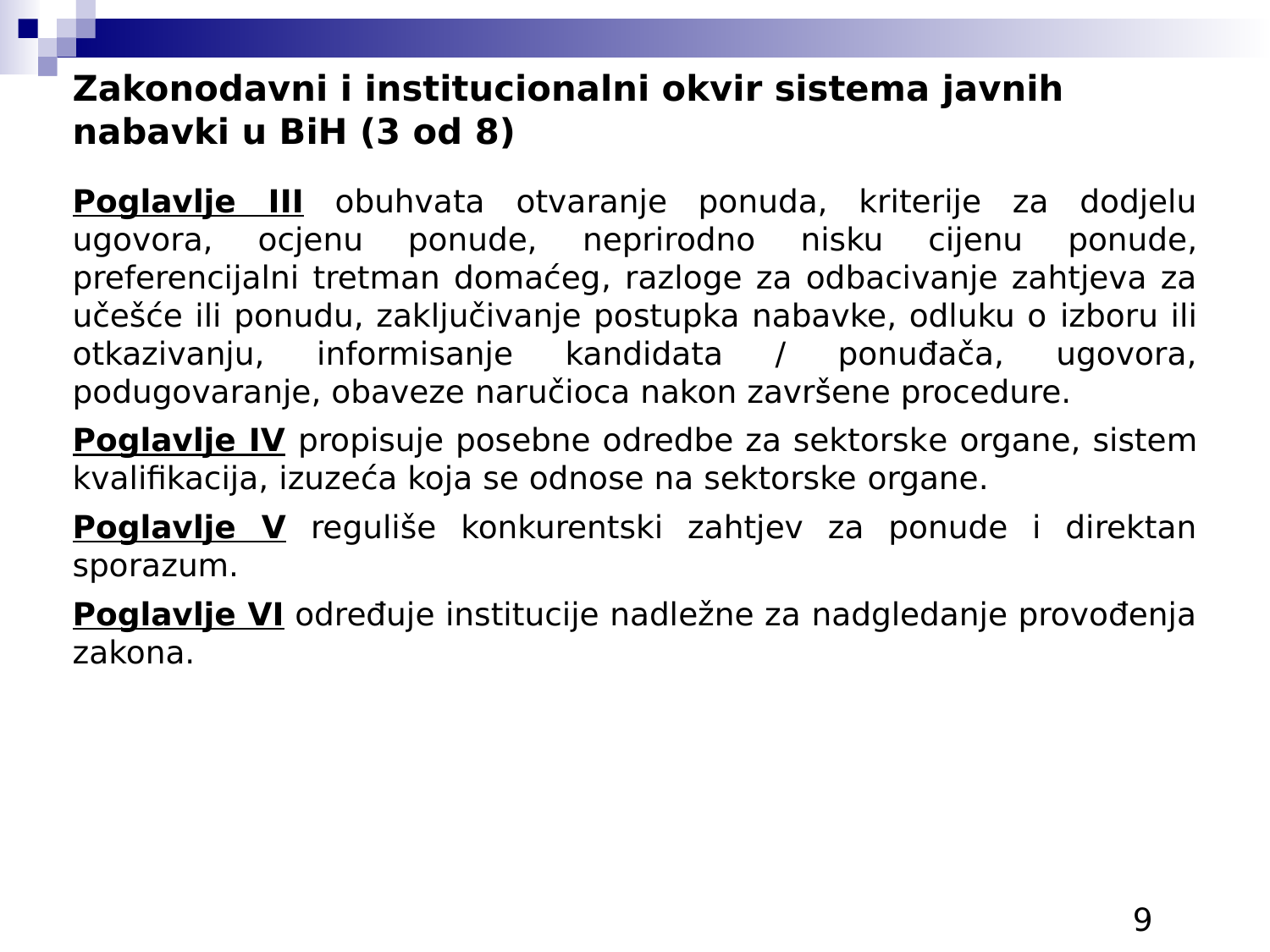

Zakonodavni i institucionalni okvir sistema javnih nabavki u BiH (3 od 8)
Poglavlje III obuhvata otvaranje ponuda, kriterije za dodjelu ugovora, ocjenu ponude, neprirodno nisku cijenu ponude, preferencijalni tretman domaćeg, razloge za odbacivanje zahtjeva za učešće ili ponudu, zaključivanje postupka nabavke, odluku o izboru ili otkazivanju, informisanje kandidata / ponuđača, ugovora, podugovaranje, obaveze naručioca nakon završene procedure.
Poglavlje IV propisuje posebne odredbe za sektorske organe, sistem kvalifikacija, izuzeća koja se odnose na sektorske organe.
Poglavlje V reguliše konkurentski zahtjev za ponude i direktan sporazum.
Poglavlje VI određuje institucije nadležne za nadgledanje provođenja zakona.